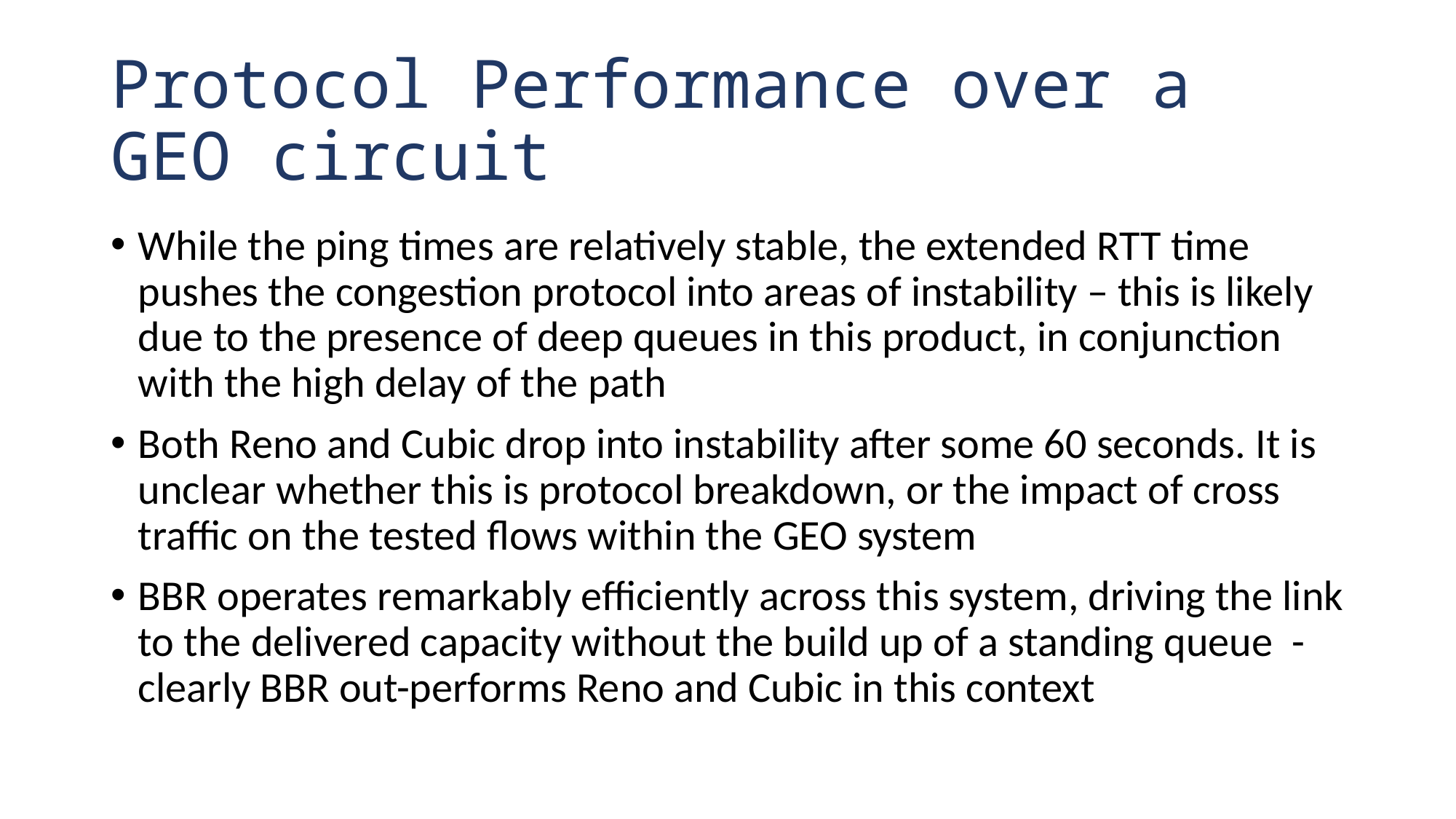

# Protocol Performance over a GEO circuit
While the ping times are relatively stable, the extended RTT time pushes the congestion protocol into areas of instability – this is likely due to the presence of deep queues in this product, in conjunction with the high delay of the path
Both Reno and Cubic drop into instability after some 60 seconds. It is unclear whether this is protocol breakdown, or the impact of cross traffic on the tested flows within the GEO system
BBR operates remarkably efficiently across this system, driving the link to the delivered capacity without the build up of a standing queue  - clearly BBR out-performs Reno and Cubic in this context